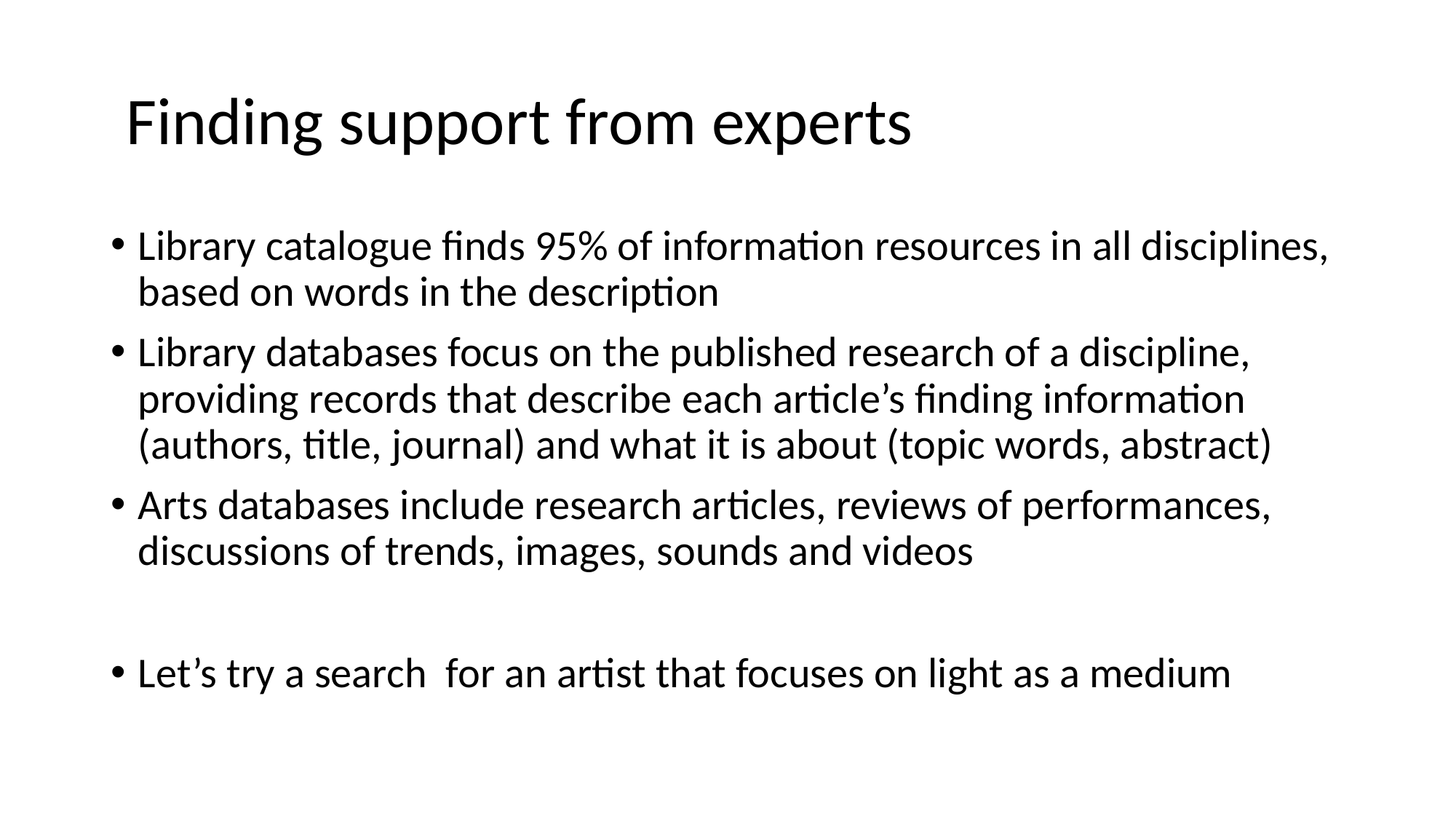

# Finding support from experts
Library catalogue finds 95% of information resources in all disciplines, based on words in the description
Library databases focus on the published research of a discipline, providing records that describe each article’s finding information (authors, title, journal) and what it is about (topic words, abstract)
Arts databases include research articles, reviews of performances, discussions of trends, images, sounds and videos

Let’s try a search  for an artist that focuses on light as a medium